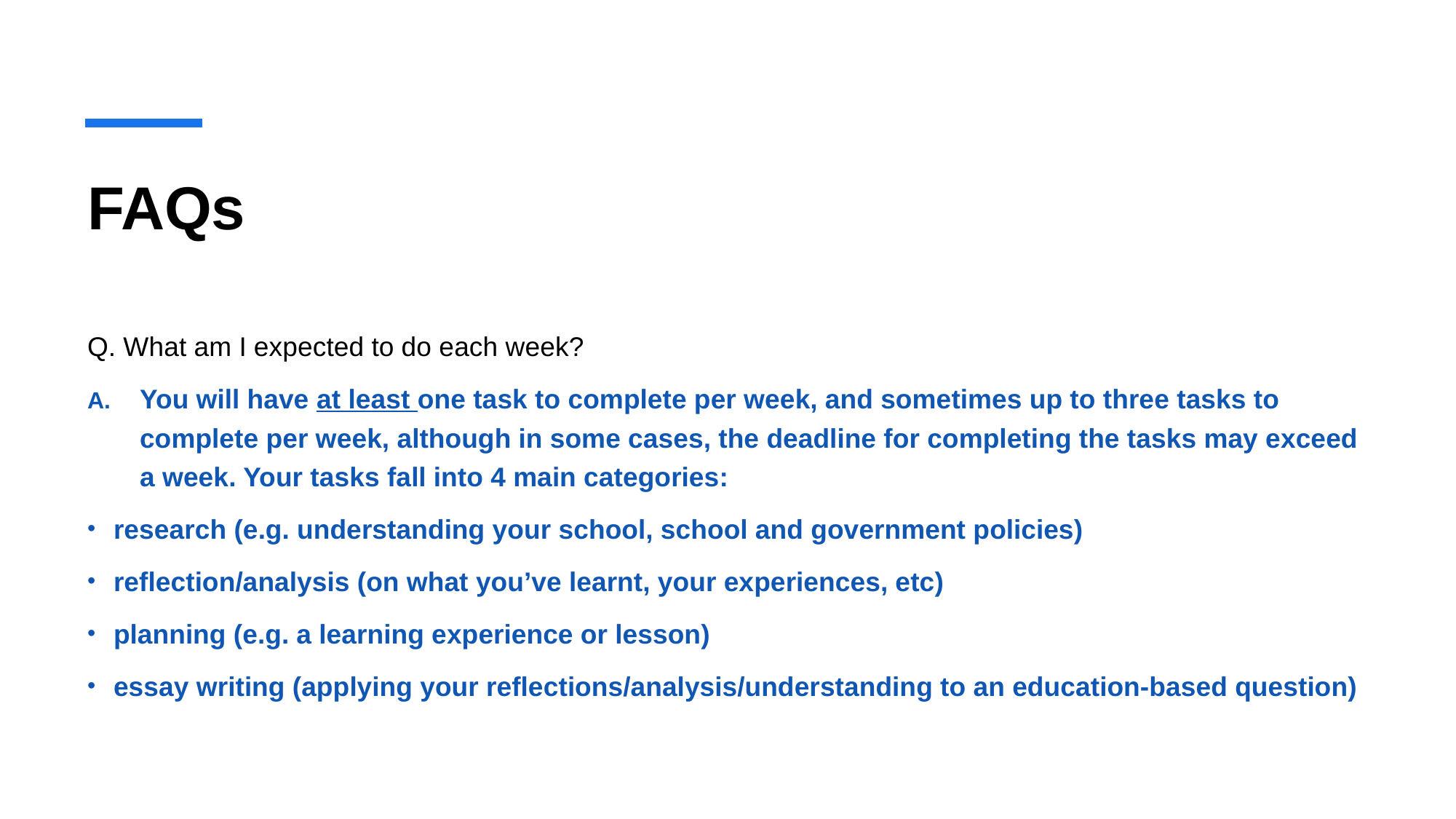

# FAQs
Q. What am I expected to do each week?
You will have at least one task to complete per week, and sometimes up to three tasks to complete per week, although in some cases, the deadline for completing the tasks may exceed a week. Your tasks fall into 4 main categories:
research (e.g. understanding your school, school and government policies)
reflection/analysis (on what you’ve learnt, your experiences, etc)
planning (e.g. a learning experience or lesson)
essay writing (applying your reflections/analysis/understanding to an education-based question)